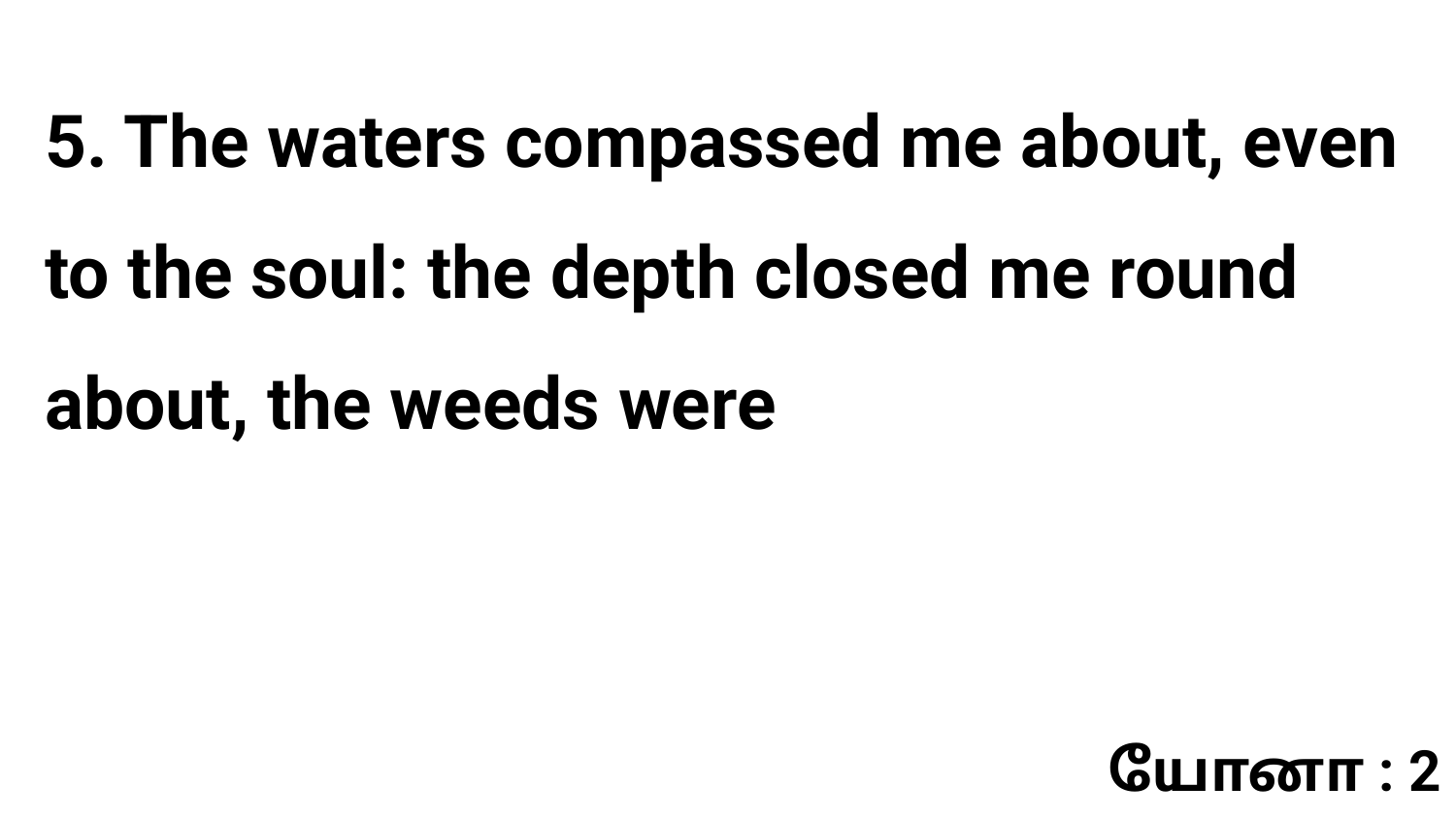

5. The waters compassed me about, even to the soul: the depth closed me round about, the weeds were
யோனா : 2